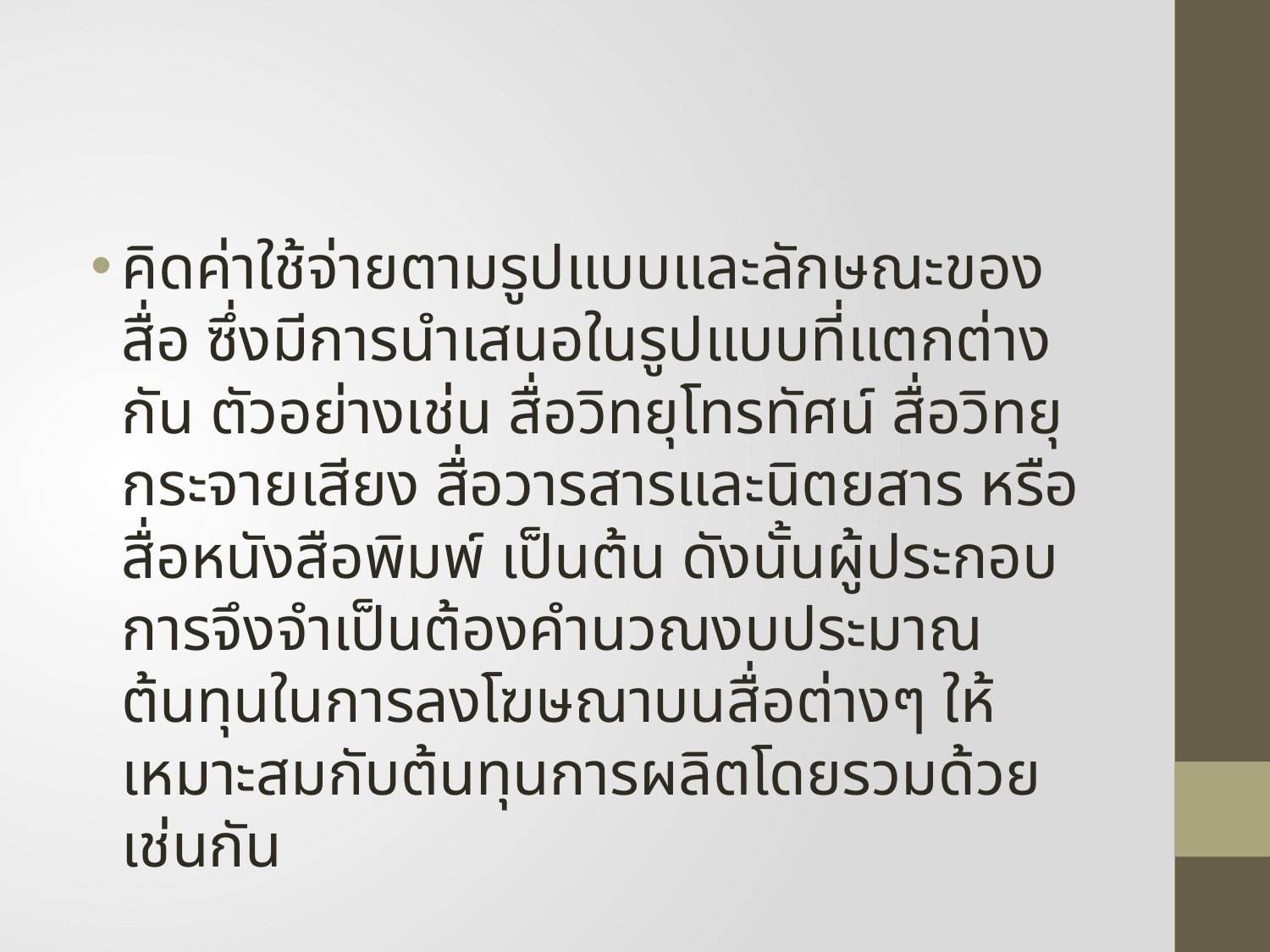

#
คิดค่าใช้จ่ายตามรูปแบบและลักษณะของสื่อ ซึ่งมีการนำเสนอในรูปแบบที่แตกต่างกัน ตัวอย่างเช่น สื่อวิทยุโทรทัศน์ สื่อวิทยุกระจายเสียง สื่อวารสารและนิตยสาร หรือสื่อหนังสือพิมพ์ เป็นต้น ดังนั้นผู้ประกอบการจึงจำเป็นต้องคำนวณงบประมาณต้นทุนในการลงโฆษณาบนสื่อต่างๆ ให้เหมาะสมกับต้นทุนการผลิตโดยรวมด้วยเช่นกัน